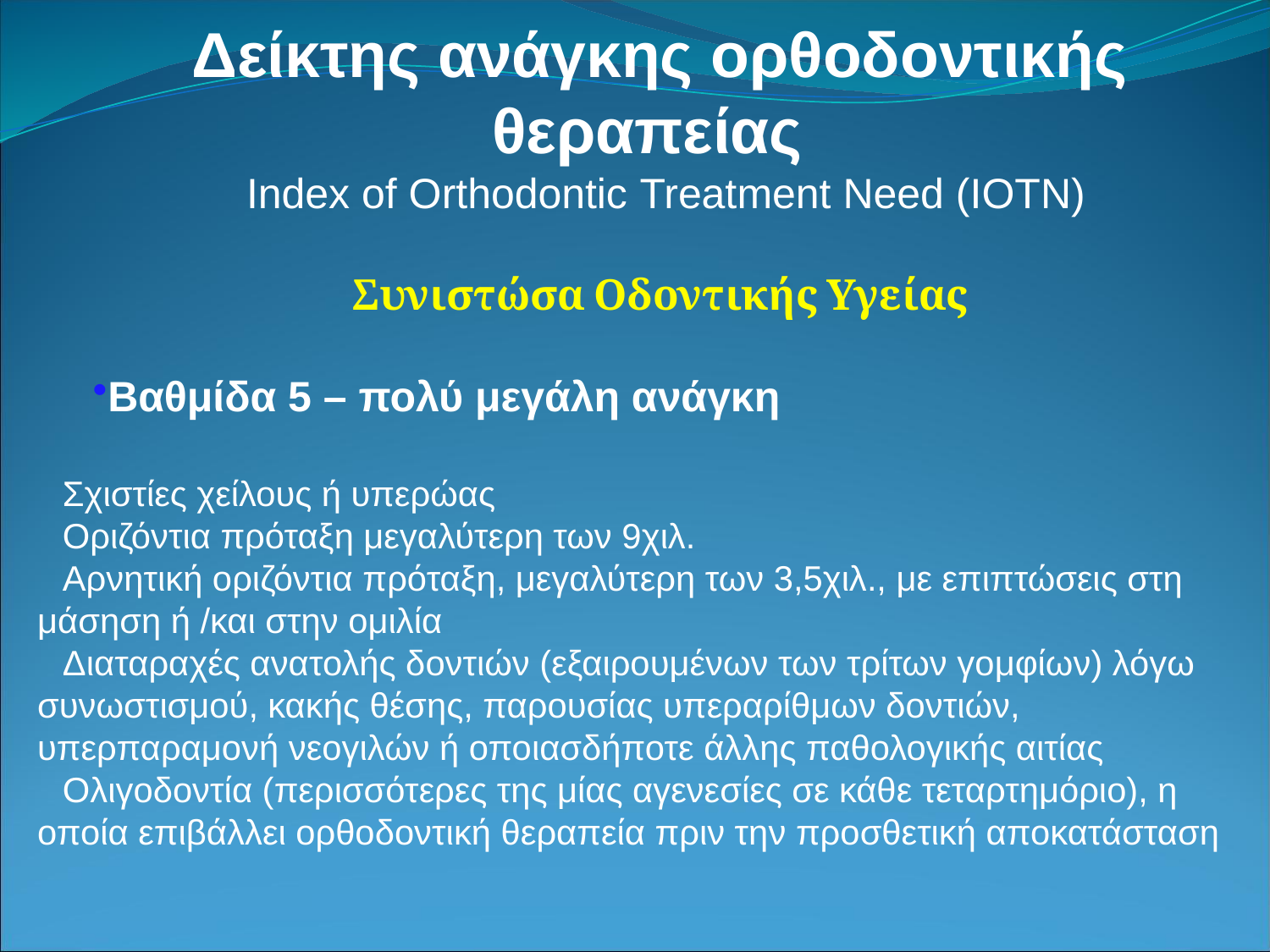

Δείκτης ανάγκης ορθοδοντικής θεραπείας
 Index of Orthodontic Treatment Need (IOTN)

Συνιστώσα Οδοντικής Υγείας

Βαθμίδα 5 – πολύ μεγάλη ανάγκη

Σχιστίες χείλους ή υπερώας
Οριζόντια πρόταξη μεγαλύτερη των 9χιλ.
Αρνητική οριζόντια πρόταξη, μεγαλύτερη των 3,5χιλ., με επιπτώσεις στη μάσηση ή /και στην ομιλία
Διαταραχές ανατολής δοντιών (εξαιρουμένων των τρίτων γομφίων) λόγω συνωστισμού, κακής θέσης, παρουσίας υπεραρίθμων δοντιών, υπερπαραμονή νεογιλών ή οποιασδήποτε άλλης παθολογικής αιτίας
Ολιγοδοντία (περισσότερες της μίας αγενεσίες σε κάθε τεταρτημόριο), η οποία επιβάλλει ορθοδοντική θεραπεία πριν την προσθετική αποκατάσταση